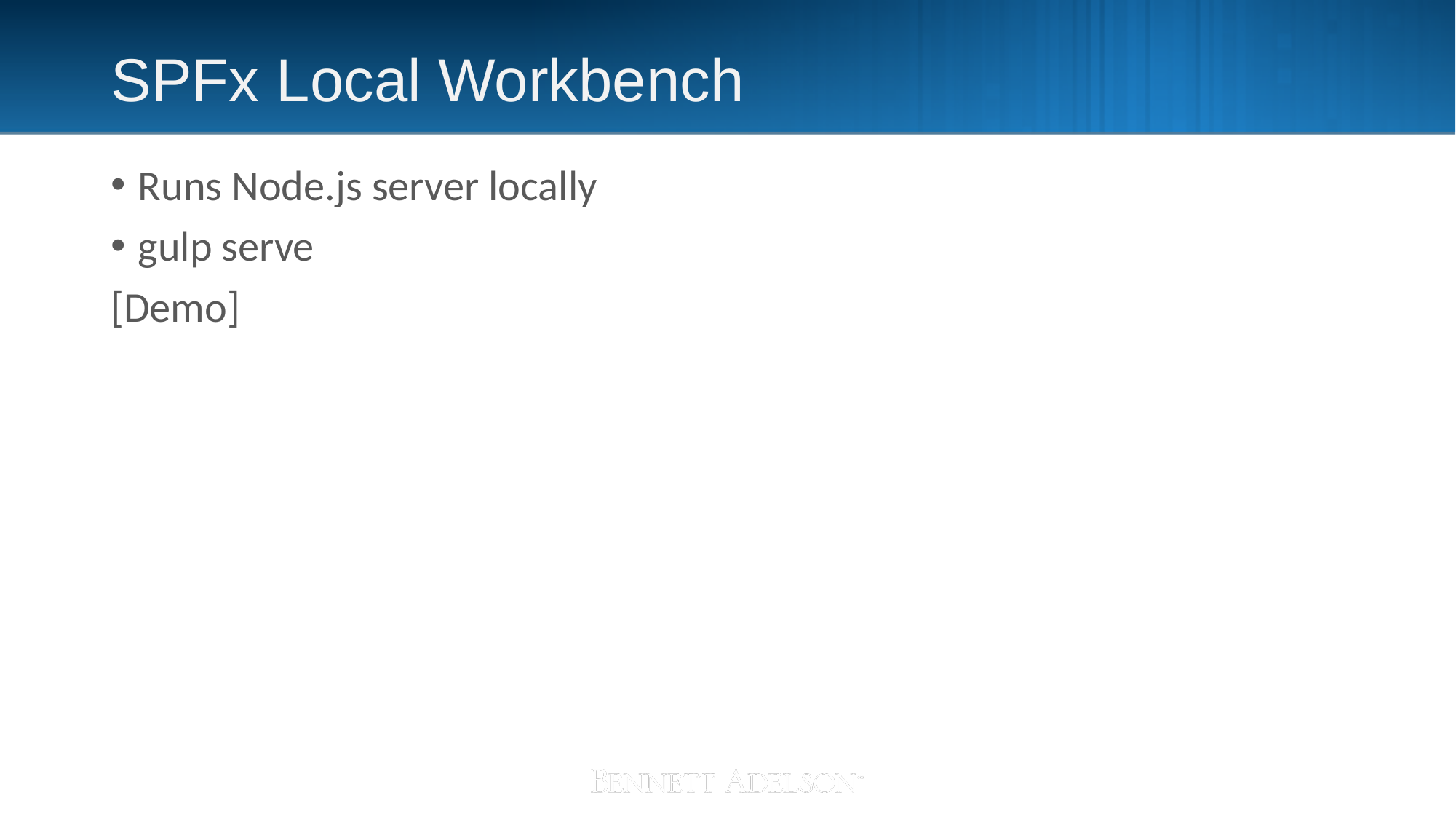

# SPFx Local Workbench
Runs Node.js server locally
gulp serve
[Demo]